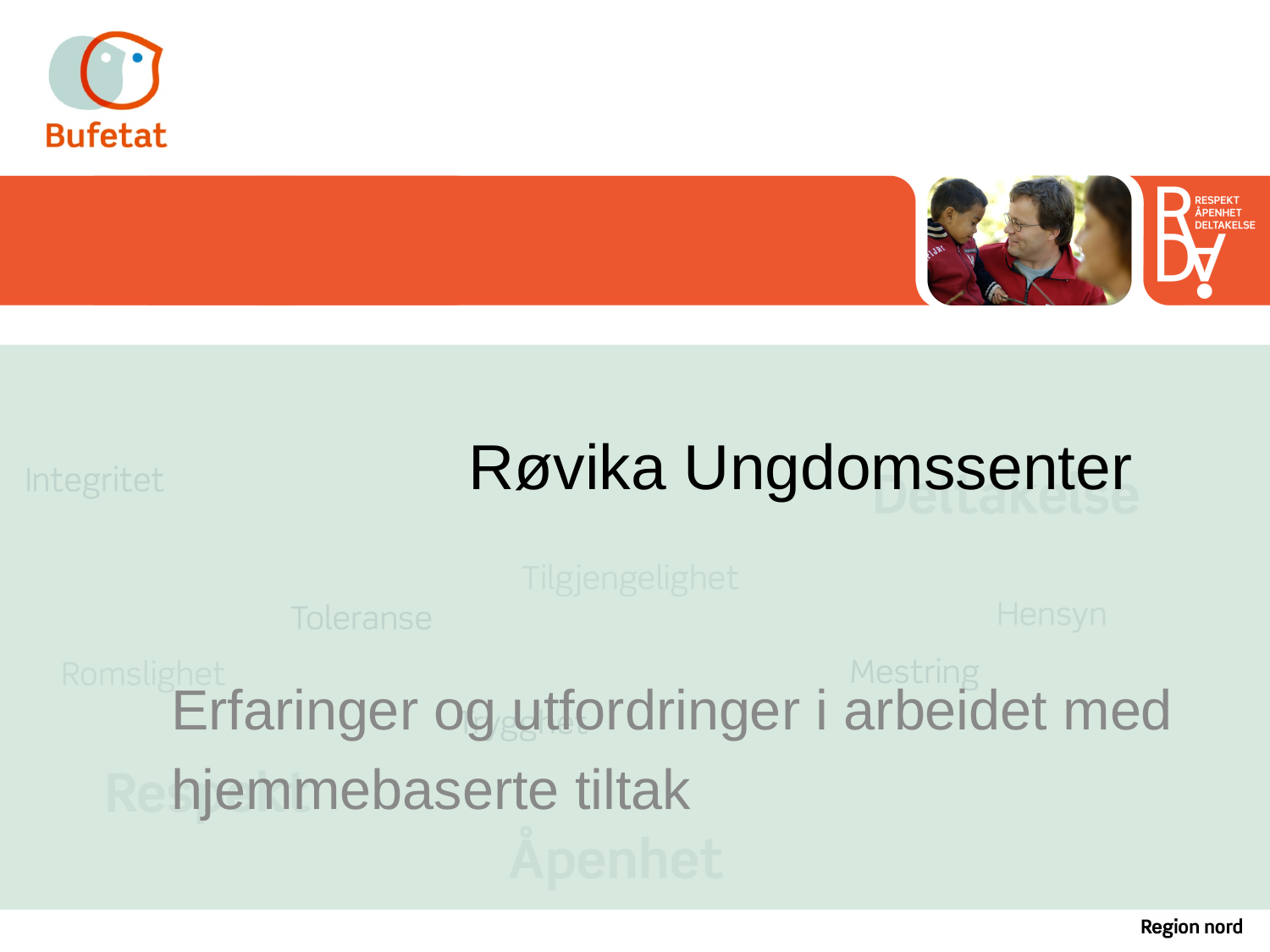

Røvika Ungdomssenter

Erfaringer og utfordringer i arbeidet med
hjemmebaserte tiltak